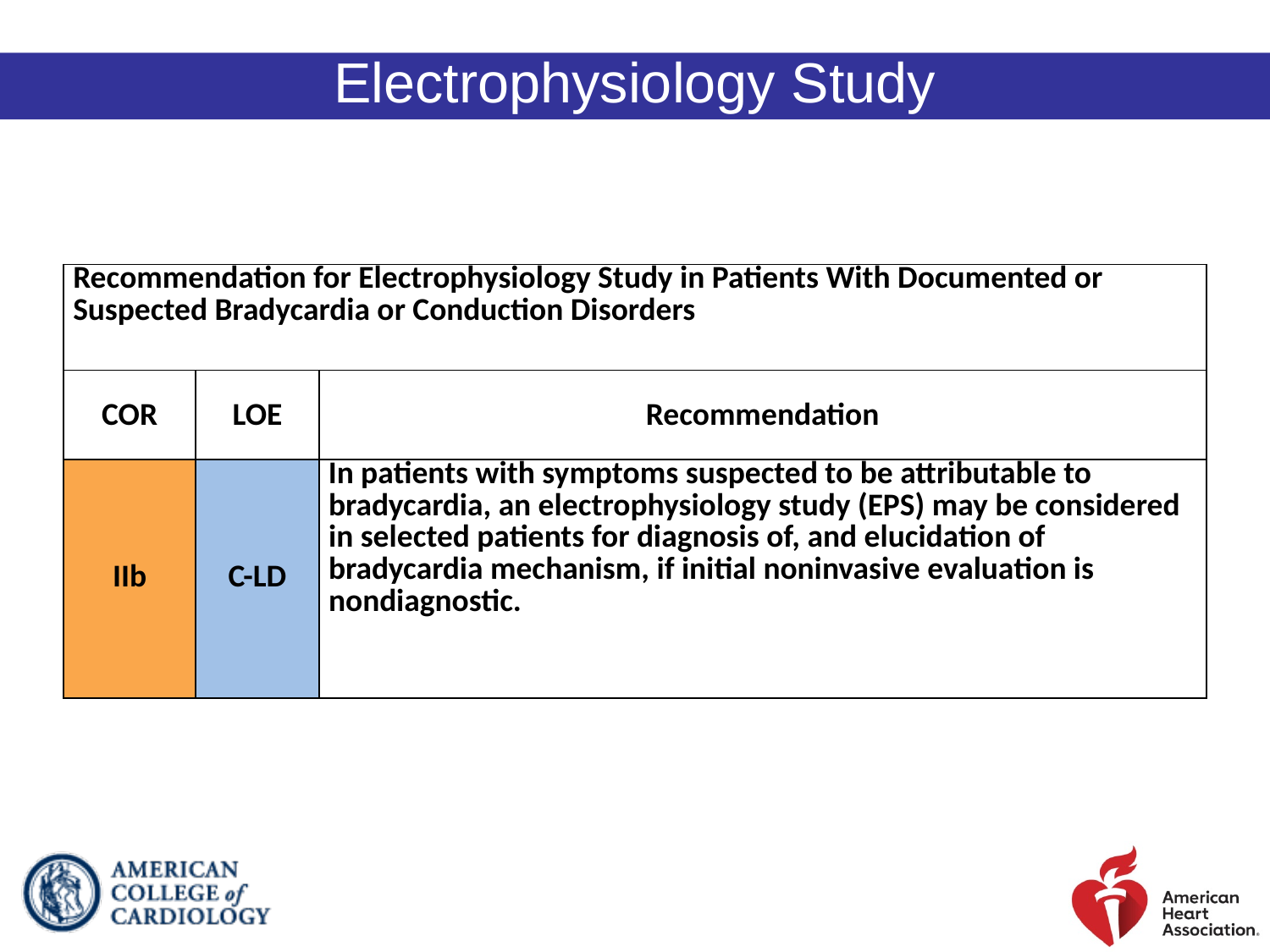

Electrophysiology Study
| Recommendation for Electrophysiology Study in Patients With Documented or Suspected Bradycardia or Conduction Disorders |  |  |
| --- | --- | --- |
| COR | LOE | Recommendation |
| IIb | C-LD | In patients with symptoms suspected to be attributable to bradycardia, an electrophysiology study (EPS) may be considered in selected patients for diagnosis of, and elucidation of bradycardia mechanism, if initial noninvasive evaluation is nondiagnostic. |